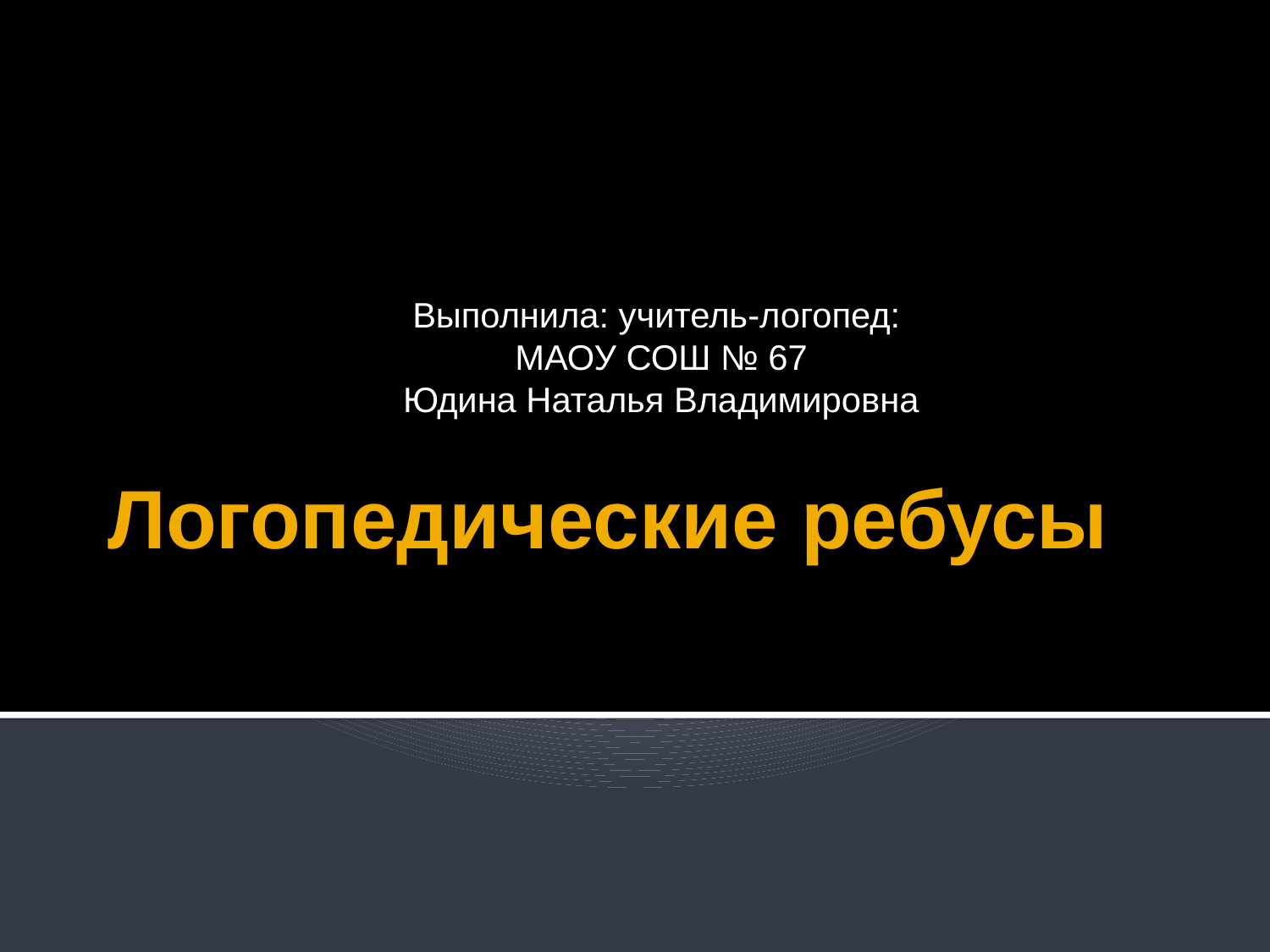

Выполнила: учитель-логопед:
МАОУ СОШ № 67
Юдина Наталья Владимировна

# Логопедические ребусы